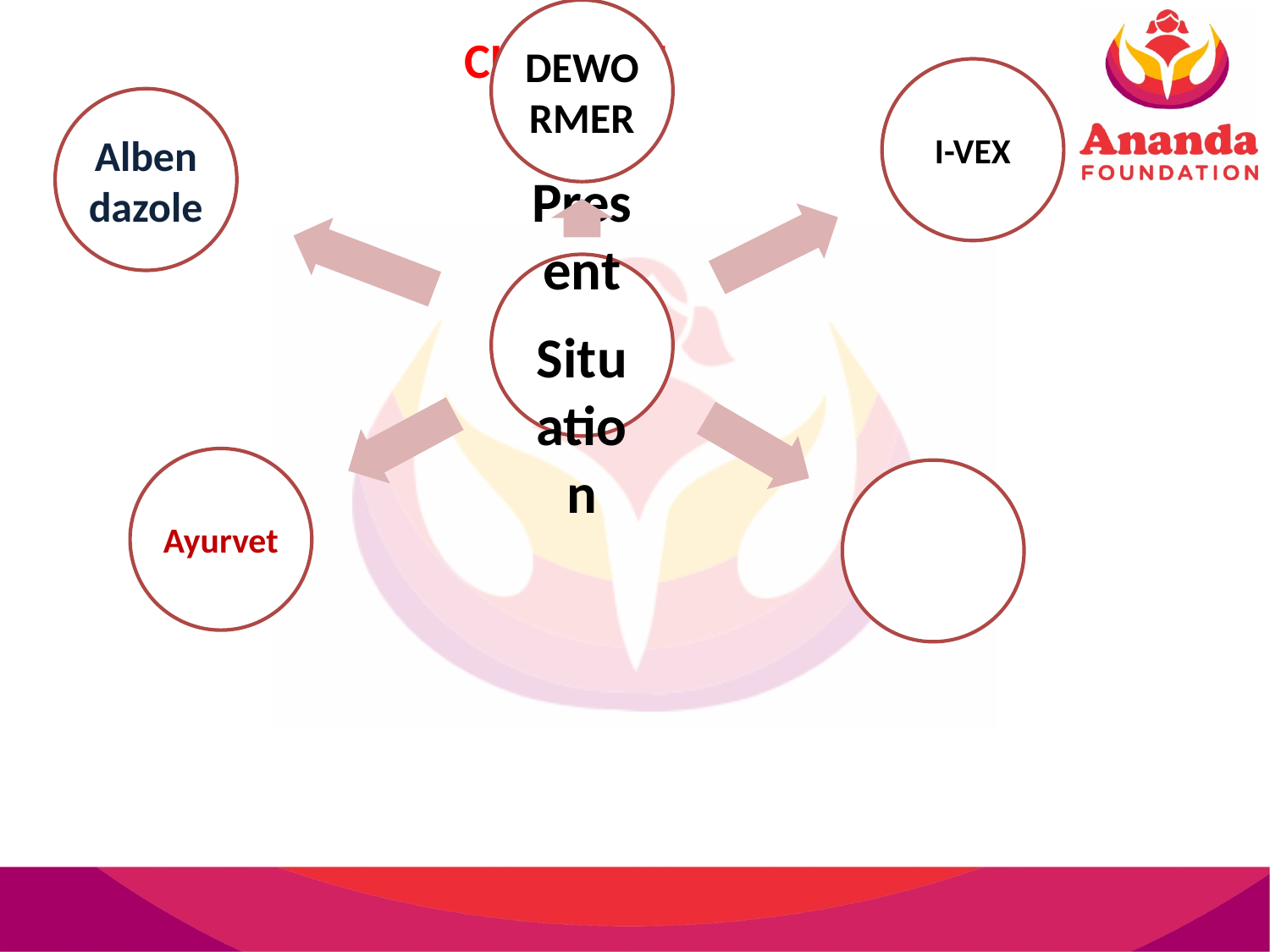

CURATIVE
Present
Situation

DEWORMER

I-VEX

Ayurvet

Albendazole